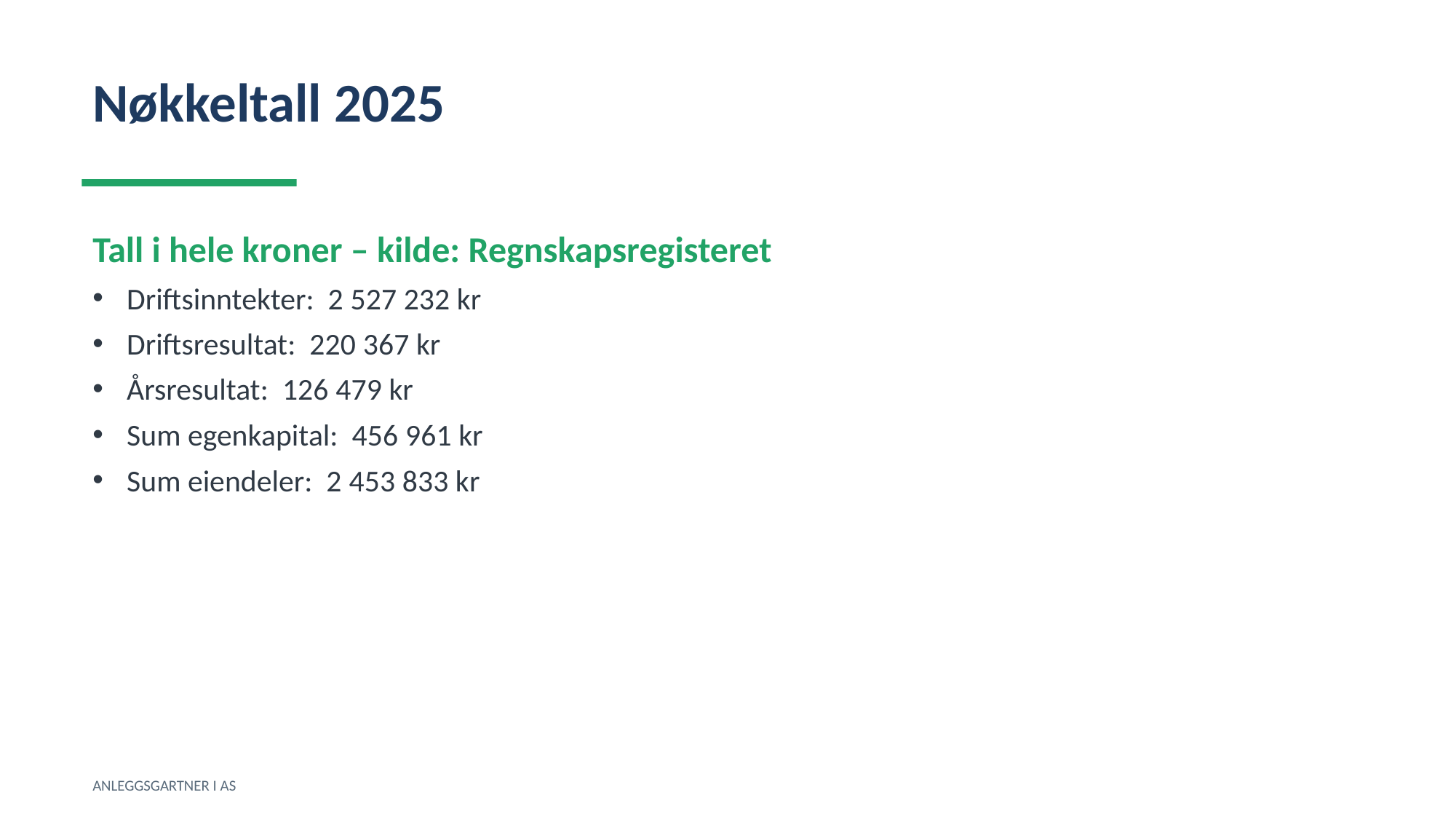

Nøkkeltall 2025

Tall i hele kroner – kilde: Regnskapsregisteret
Driftsinntekter:  2 527 232 kr
Driftsresultat:  220 367 kr
Årsresultat:  126 479 kr
Sum egenkapital:  456 961 kr
Sum eiendeler:  2 453 833 kr
ANLEGGSGARTNER I AS